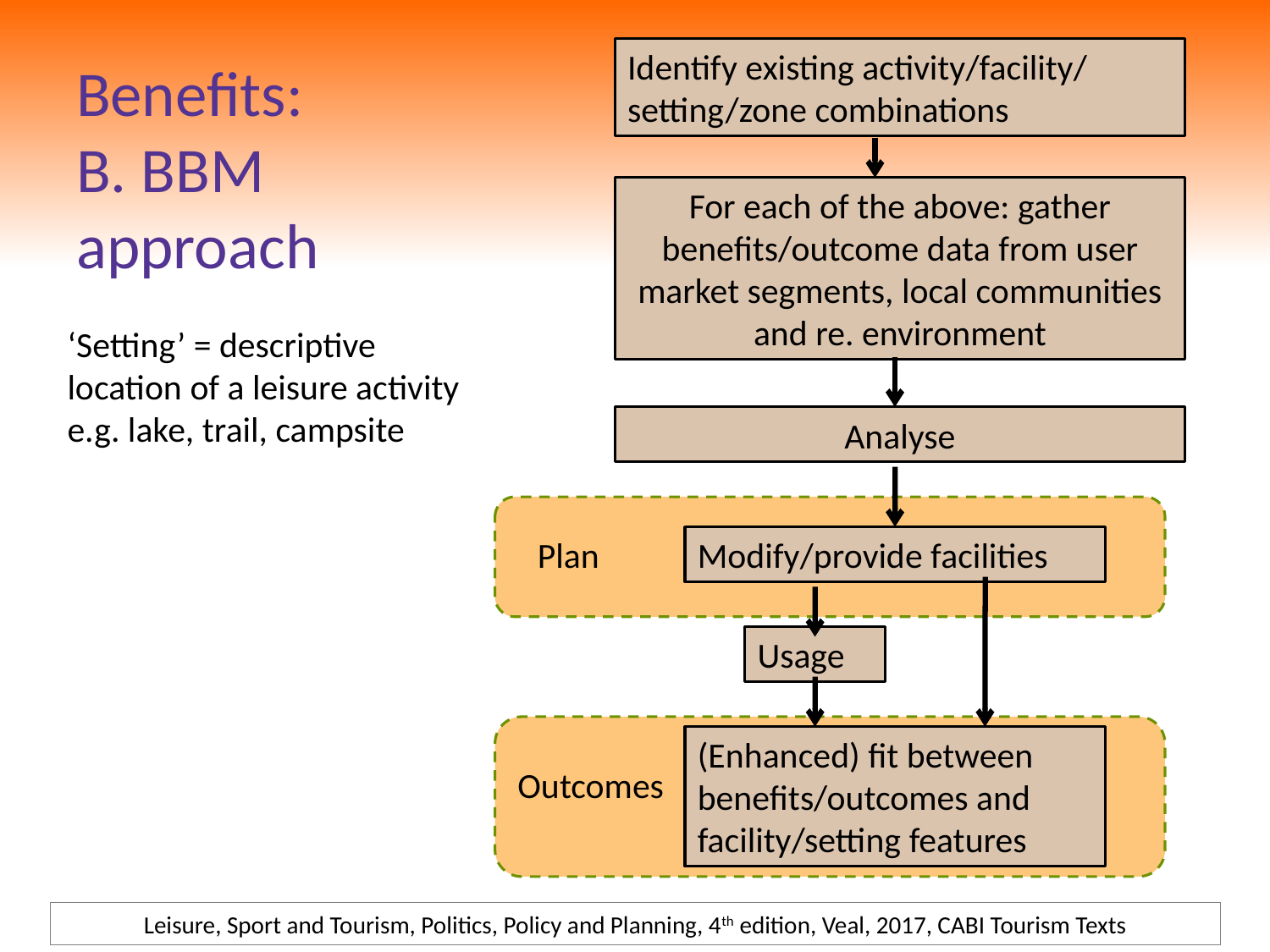

# Benefits: B. BBM approach
Identify existing activity/facility/ setting/zone combinations
For each of the above: gather benefits/outcome data from user market segments, local communities and re. environment
‘Setting’ = descriptive location of a leisure activity e.g. lake, trail, campsite
Analyse

Plan
Modify/provide facilities
Usage

(Enhanced) fit between benefits/outcomes and facility/setting features
Outcomes
Leisure, Sport and Tourism, Politics, Policy and Planning, 4th edition, Veal, 2017, CABI Tourism Texts